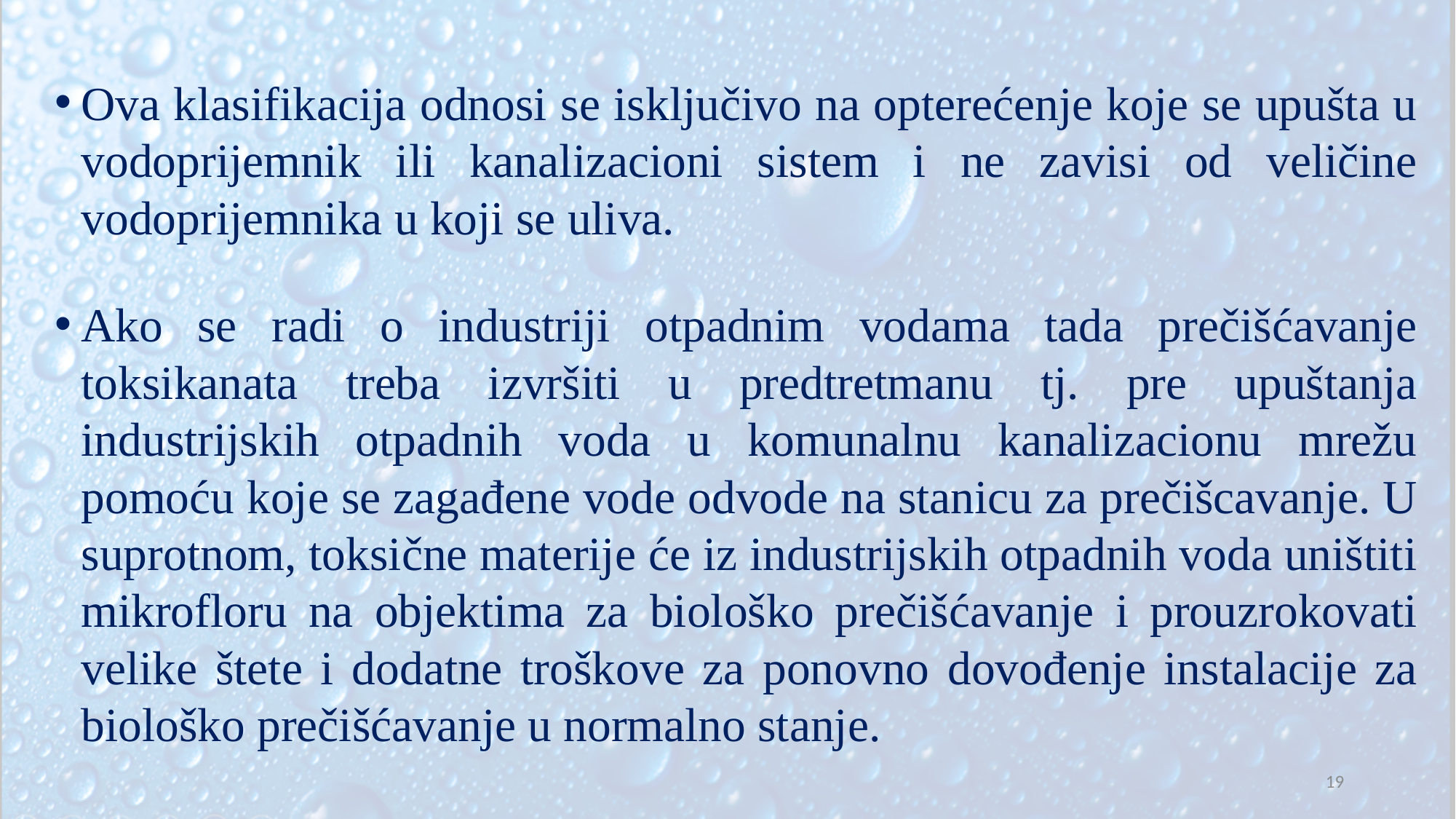

Ova klasifikacija odnosi se isključivo na opterećenje koje se upušta u vodoprijemnik ili kanalizacioni sistem i ne zavisi od veličine vodoprijemnika u koji se uliva.
Ako se radi o industriji otpadnim vodama tada prečišćavanje toksikanata treba izvršiti u predtretmanu tj. pre upuštanja industrijskih otpadnih voda u komunalnu kanalizacionu mrežu pomoću koje se zagađene vode odvode na stanicu za prečišcavanje. U suprotnom, toksične materije će iz industrijskih otpadnih voda uništiti mikrofloru na objektima za biološko prečišćavanje i prouzrokovati velike štete i dodatne troškove za ponovno dovođenje instalacije za biološko prečišćavanje u normalno stanje.
19